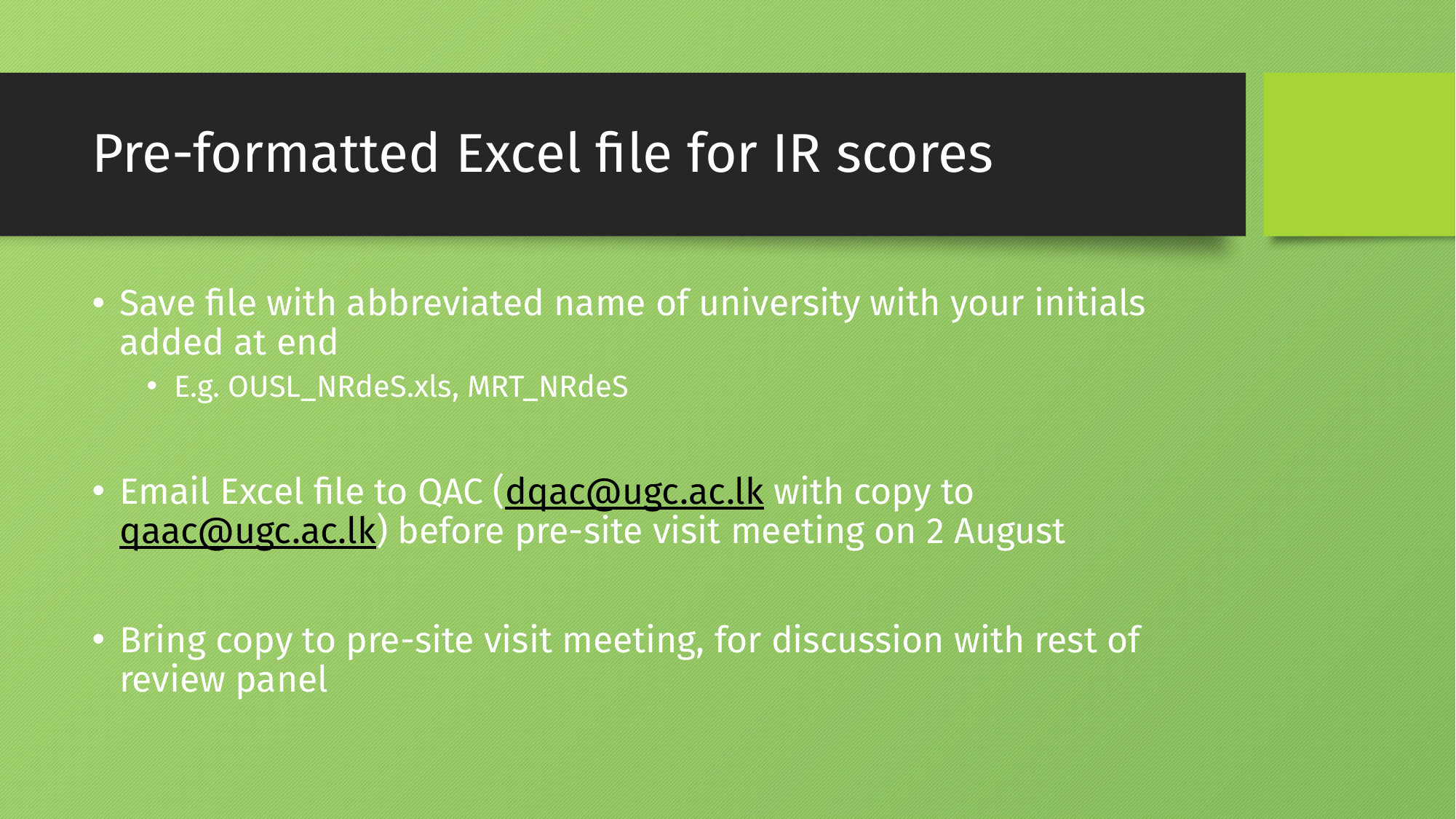

# Pre-formatted Excel file for IR scores
Save file with abbreviated name of university with your initials added at end
E.g. OUSL_NRdeS.xls, MRT_NRdeS

Email Excel file to QAC (dqac@ugc.ac.lk with copy to qaac@ugc.ac.lk) before pre-site visit meeting on 2 August

Bring copy to pre-site visit meeting, for discussion with rest of review panel